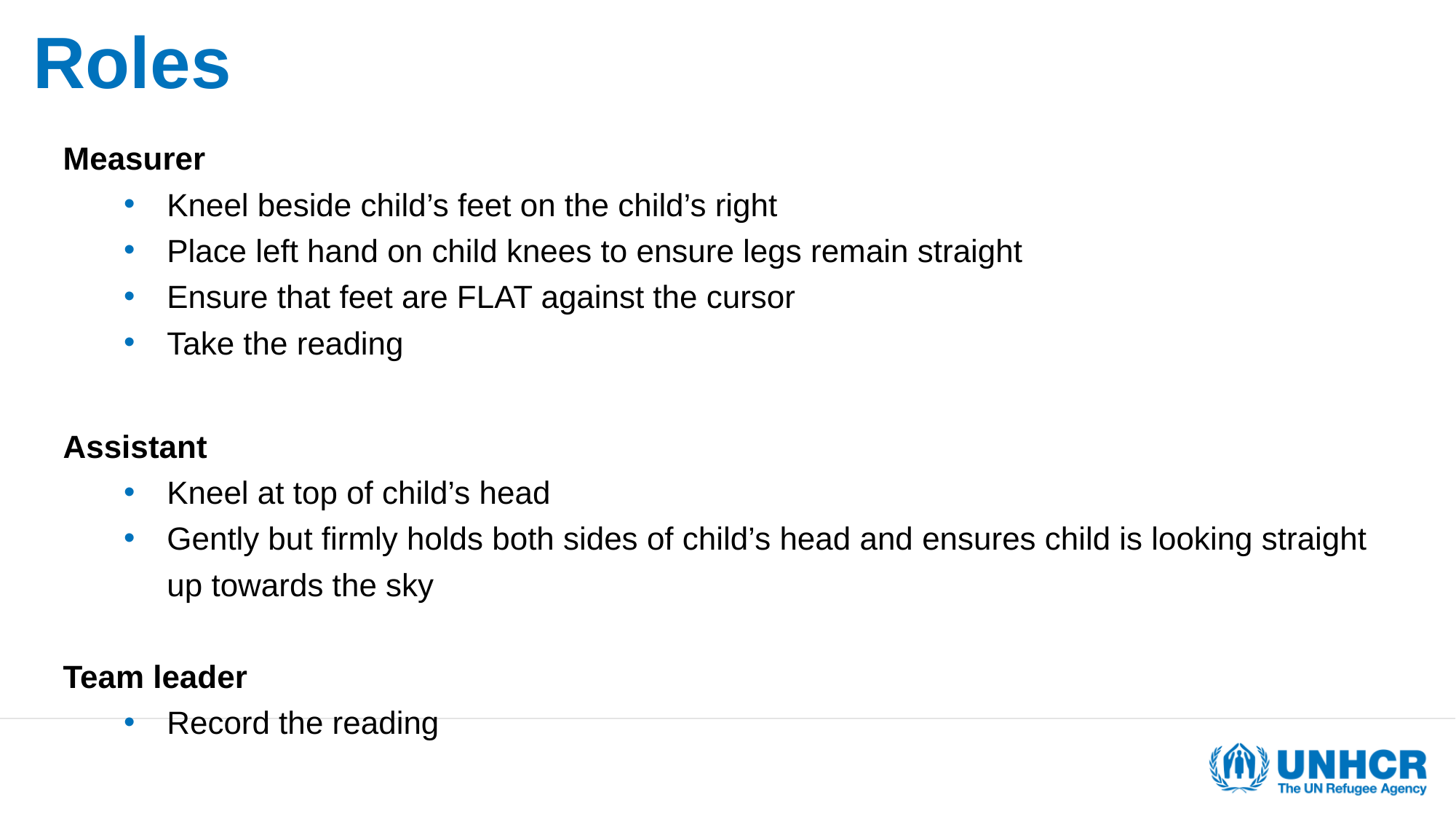

# Roles
Measurer
Kneel beside child’s feet on the child’s right
Place left hand on child knees to ensure legs remain straight
Ensure that feet are FLAT against the cursor
Take the reading

Assistant
Kneel at top of child’s head
Gently but firmly holds both sides of child’s head and ensures child is looking straight up towards the sky

Team leader
Record the reading